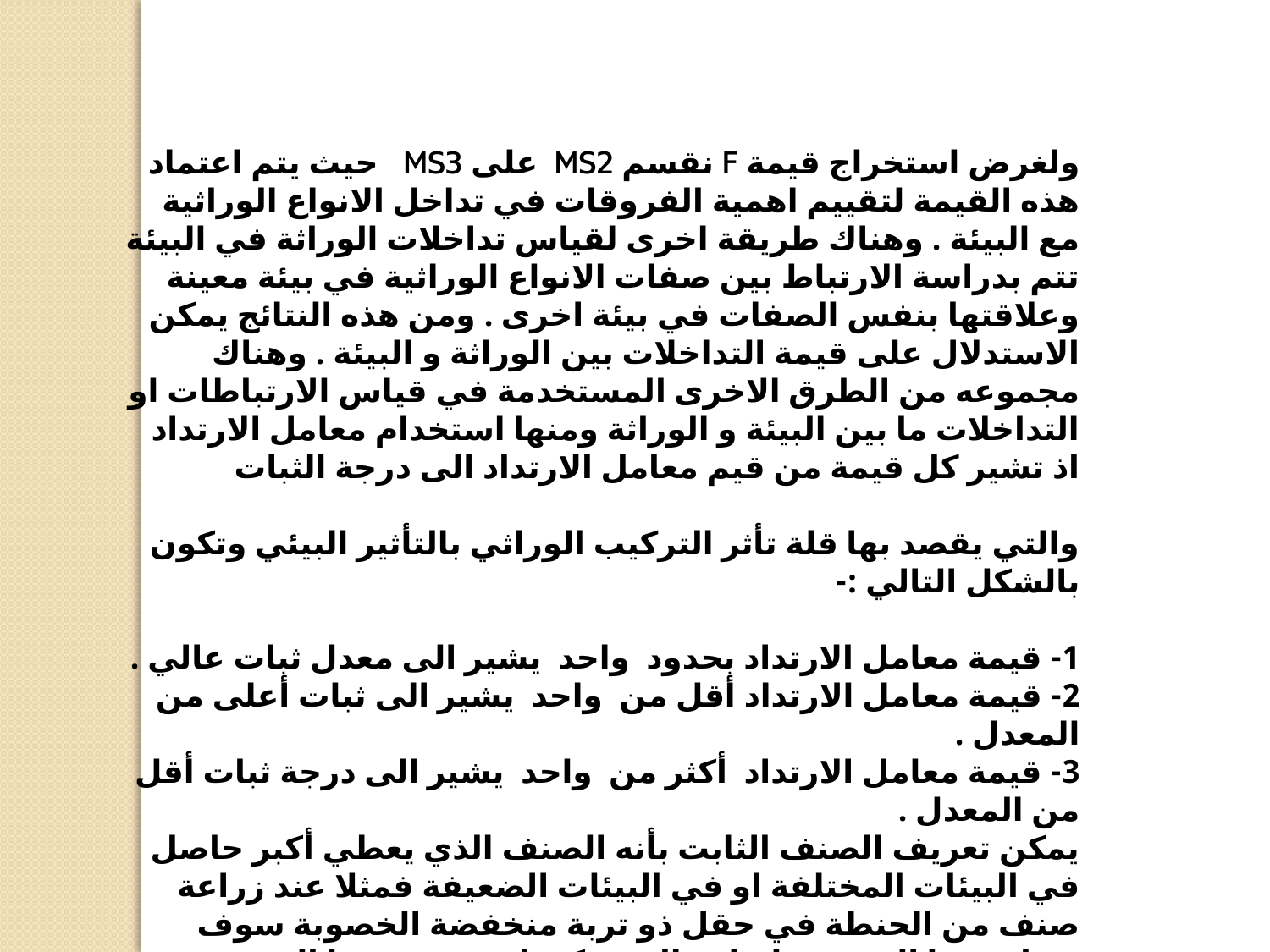

ولغرض استخراج قيمة F نقسم MS2  على MS3   حيث يتم اعتماد هذه القيمة لتقييم اهمية الفروقات في تداخل الانواع الوراثية مع البيئة . وهناك طريقة اخرى لقياس تداخلات الوراثة في البيئة تتم بدراسة الارتباط بين صفات الانواع الوراثية في بيئة معينة وعلاقتها بنفس الصفات في بيئة اخرى . ومن هذه النتائج يمكن الاستدلال على قيمة التداخلات بين الوراثة و البيئة . وهناك مجموعه من الطرق الاخرى المستخدمة في قياس الارتباطات او التداخلات ما بين البيئة و الوراثة ومنها استخدام معامل الارتداد  اذ تشير كل قيمة من قيم معامل الارتداد الى درجة الثبات

والتي يقصد بها قلة تأثر التركيب الوراثي بالتأثير البيئي وتكون بالشكل التالي :-

1- قيمة معامل الارتداد بحدود  واحد  يشير الى معدل ثبات عالي .
2- قيمة معامل الارتداد أقل من  واحد  يشير الى ثبات أعلى من المعدل .
3- قيمة معامل الارتداد  أكثر من  واحد  يشير الى درجة ثبات أقل من المعدل .
يمكن تعريف الصنف الثابت بأنه الصنف الذي يعطي أكبر حاصل في البيئات المختلفة او في البيئات الضعيفة فمثلا عند زراعة صنف من الحنطة في حقل ذو تربة منخفضة الخصوبة سوف يعطي هذا الصنف حاصل عالي يمكن ان يسمى هذا الصنف بالصنف الثابت أي قلة تأثر هذا الصنف بالظروف البيئية المزروع فيها . هنالك عدة دراسات تشمل مواضيع الوراثة والبيئة والتي يمكن لمربي  النبات الاعتماد عليها في خدمة برامج التربية .